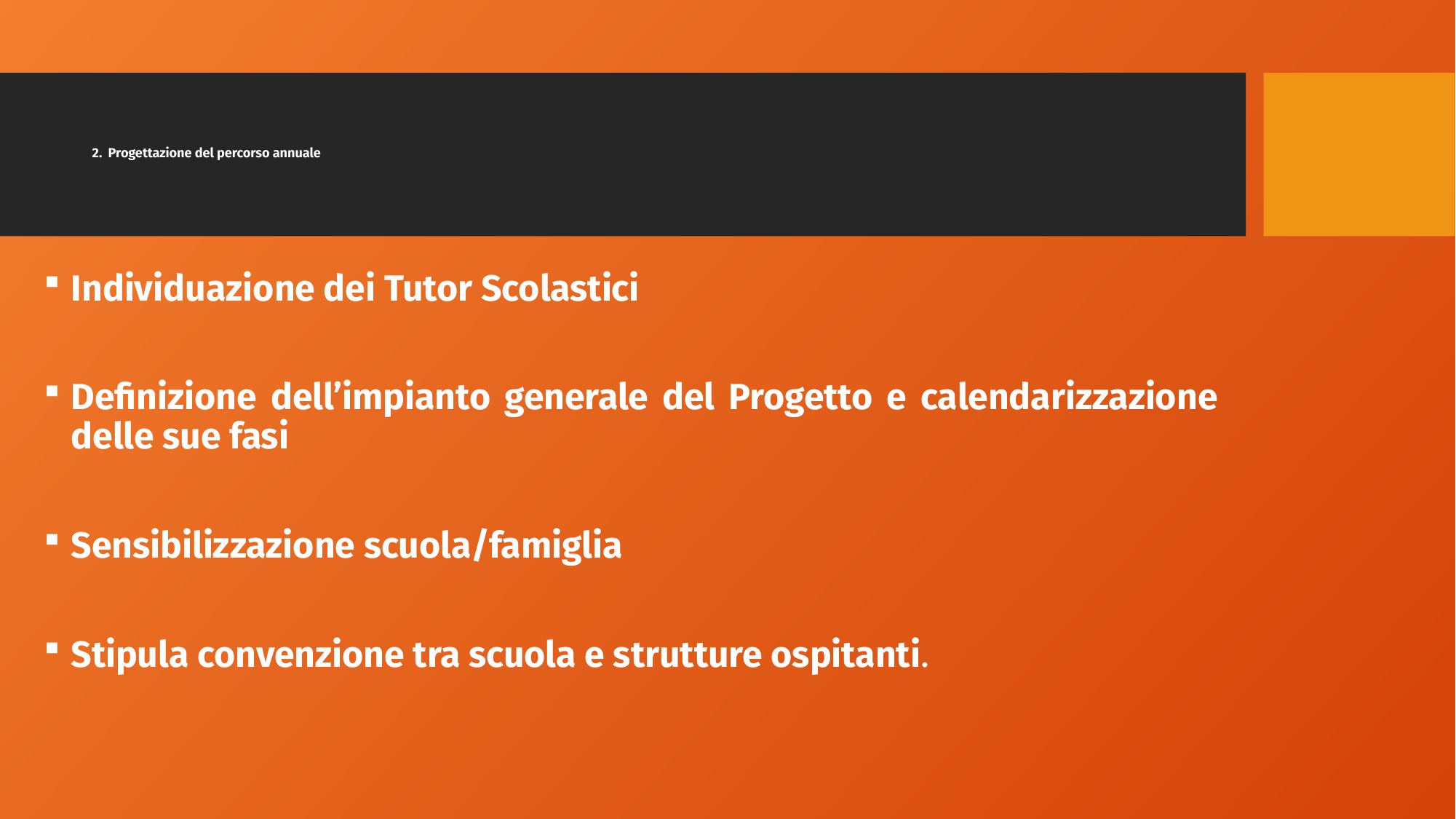

# 2.  Progettazione del percorso annuale
Individuazione dei Tutor Scolastici

Definizione dell’impianto generale del Progetto e calendarizzazione delle sue fasi

Sensibilizzazione scuola/famiglia

Stipula convenzione tra scuola e strutture ospitanti.